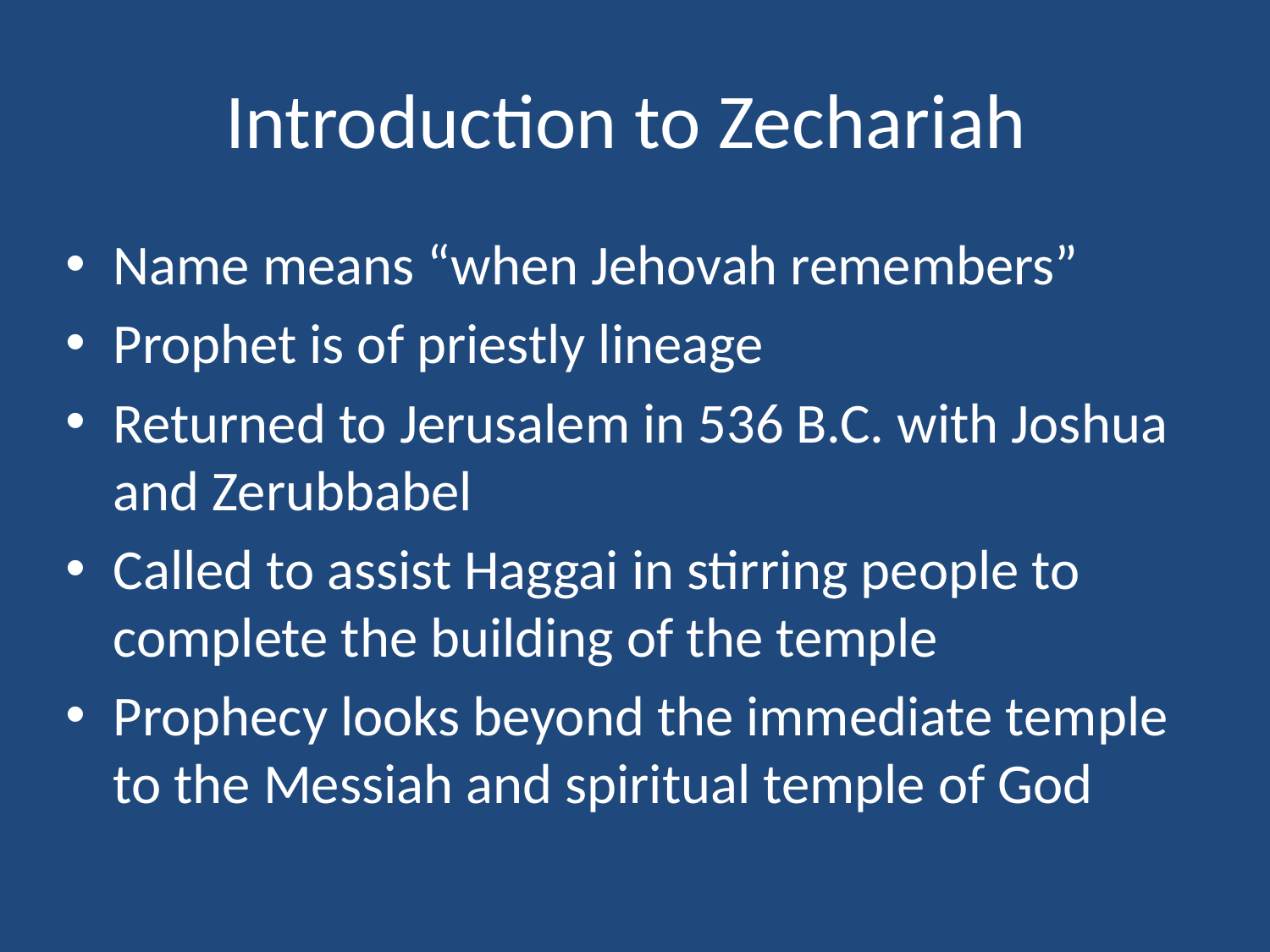

# Introduction to Zechariah
Name means “when Jehovah remembers”
Prophet is of priestly lineage
Returned to Jerusalem in 536 B.C. with Joshua and Zerubbabel
Called to assist Haggai in stirring people to complete the building of the temple
Prophecy looks beyond the immediate temple to the Messiah and spiritual temple of God